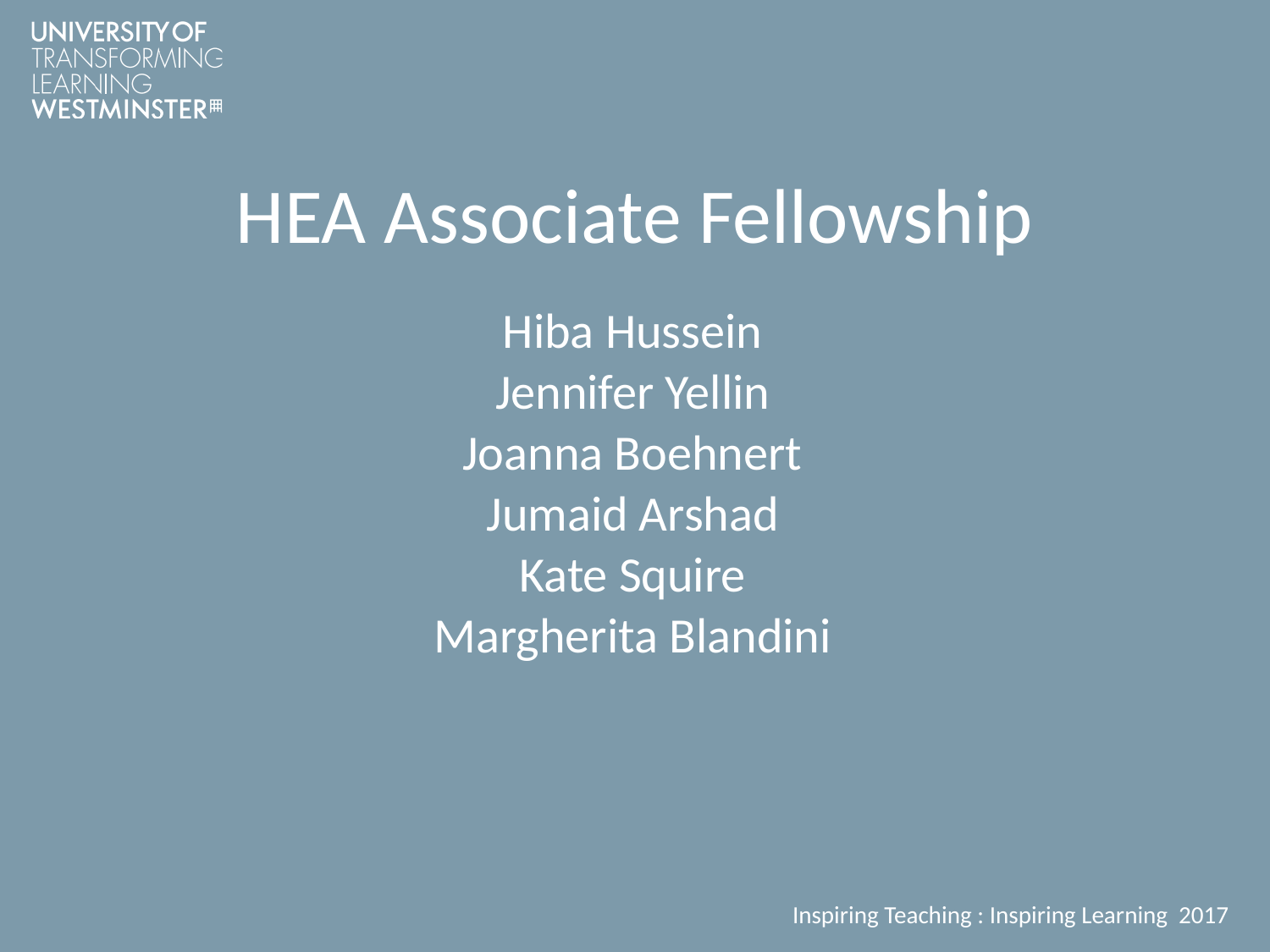

# HEA Associate Fellowship
Hiba Hussein
Jennifer Yellin
Joanna Boehnert
Jumaid Arshad
Kate Squire
Margherita Blandini
Inspiring Teaching : Inspiring Learning  2017